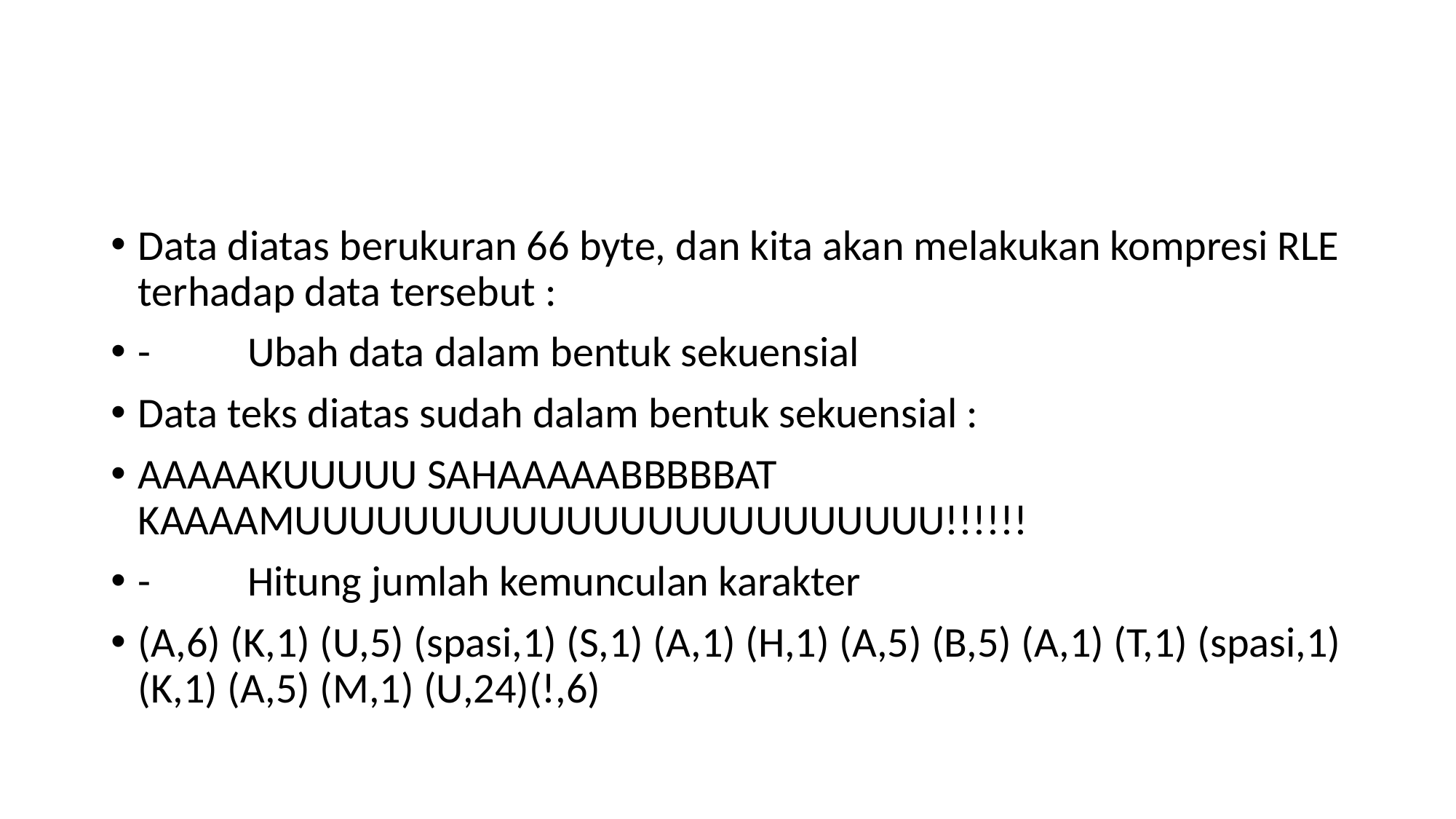

#
Data diatas berukuran 66 byte, dan kita akan melakukan kompresi RLE terhadap data tersebut :
-          Ubah data dalam bentuk sekuensial
Data teks diatas sudah dalam bentuk sekuensial :
AAAAAKUUUUU SAHAAAAABBBBBAT KAAAAMUUUUUUUUUUUUUUUUUUUUUUUU!!!!!!
-          Hitung jumlah kemunculan karakter
(A,6) (K,1) (U,5) (spasi,1) (S,1) (A,1) (H,1) (A,5) (B,5) (A,1) (T,1) (spasi,1) (K,1) (A,5) (M,1) (U,24)(!,6)